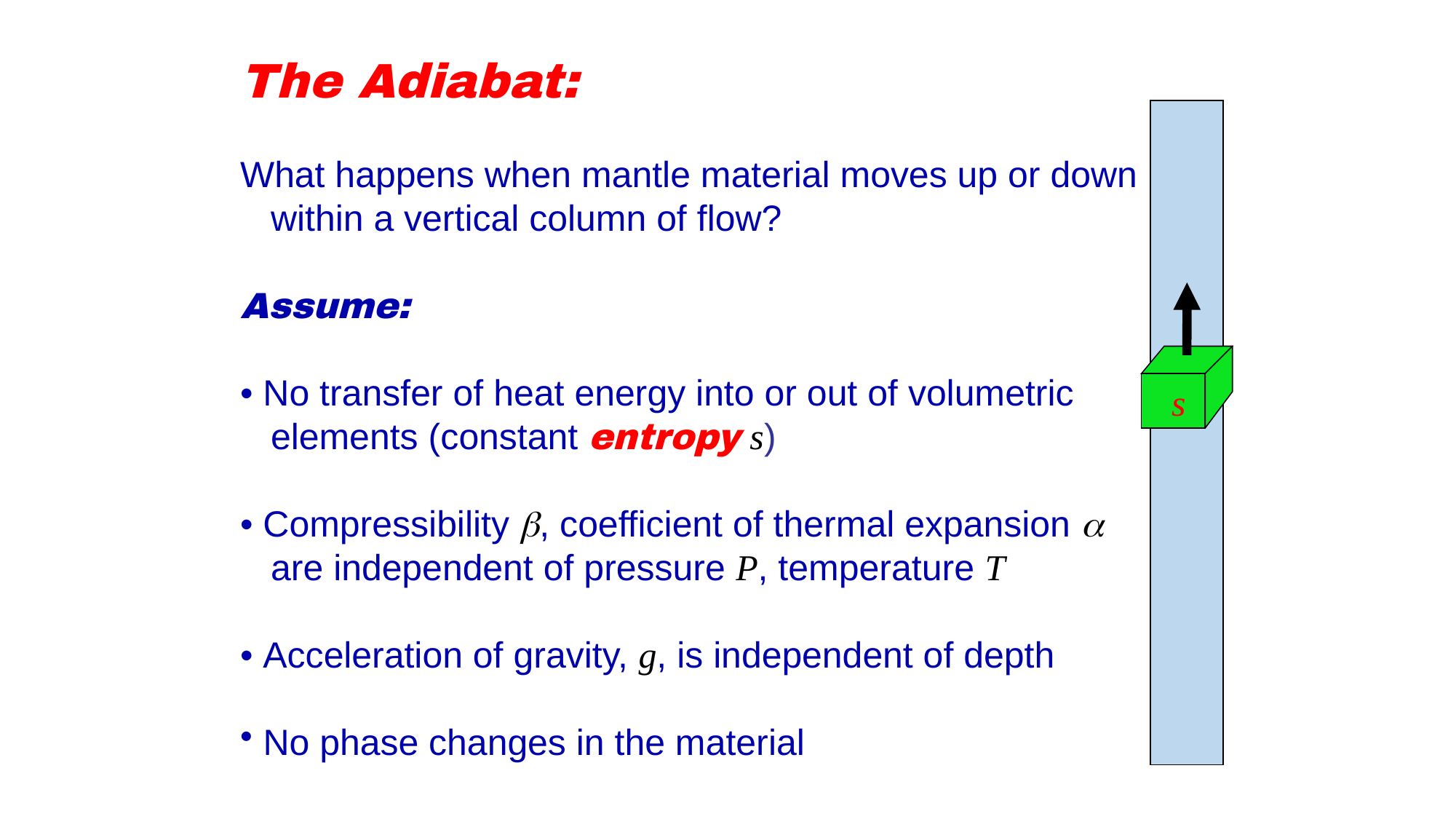

The Adiabat:

What happens when mantle material moves up or down
   within a vertical column of flow?

Assume:

• No transfer of heat energy into or out of volumetric
   elements (constant entropy s)

• Compressibility β, coefficient of thermal expansion α
   are independent of pressure P, temperature T

• Acceleration of gravity, g, is independent of depth

 No phase changes in the material

s